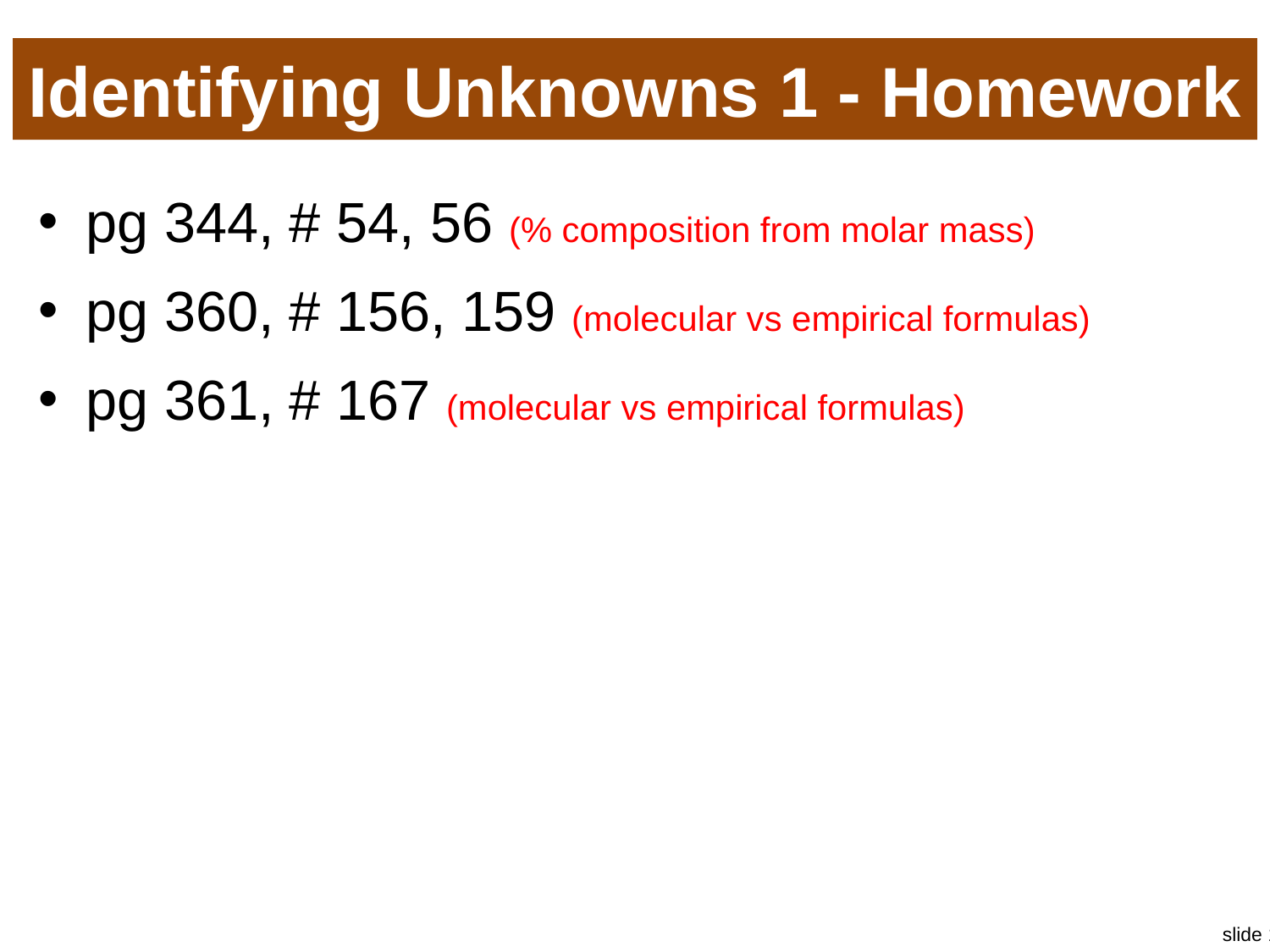

# Identifying Unknowns 1 - Homework
pg 344, # 54, 56 (% composition from molar mass)
pg 360, # 156, 159 (molecular vs empirical formulas)
pg 361, # 167 (molecular vs empirical formulas)